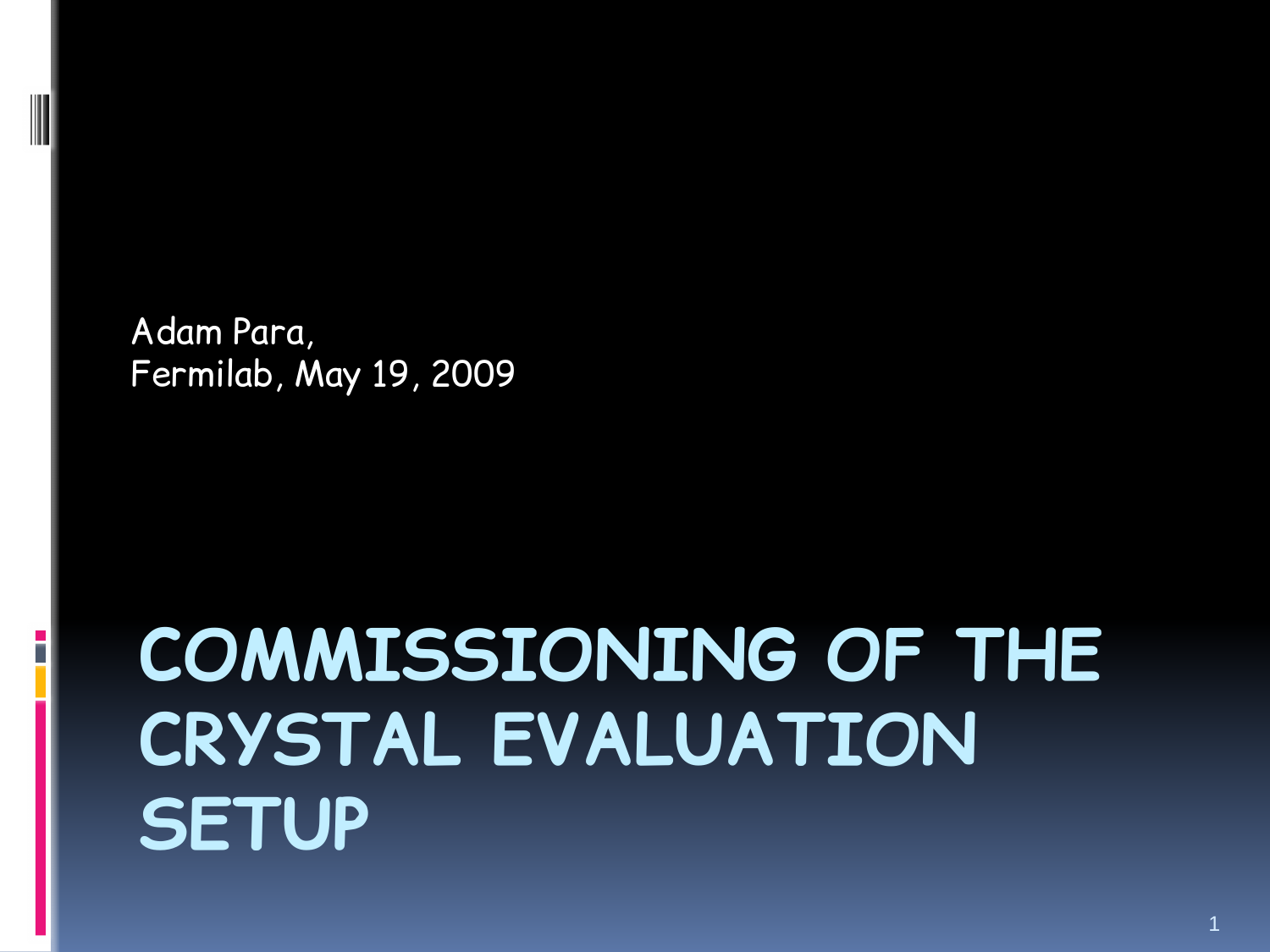

Adam Para,
Fermilab, May 19, 2009
# Commissioning of the Crystal evaluation setup

1